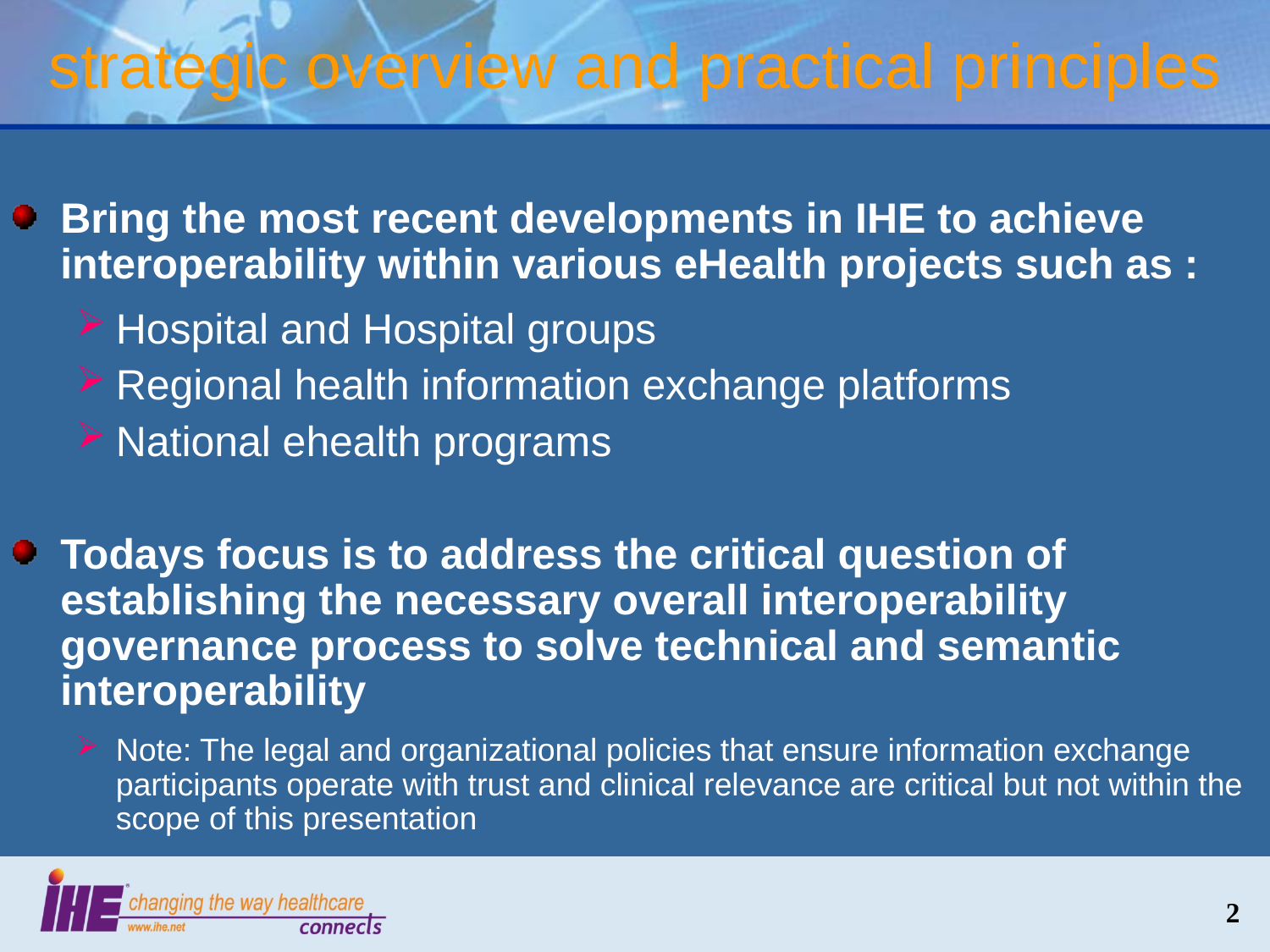

# strategic overview and practical principles
Bring the most recent developments in IHE to achieve interoperability within various eHealth projects such as :
Hospital and Hospital groups
Regional health information exchange platforms
National ehealth programs

Todays focus is to address the critical question of establishing the necessary overall interoperability governance process to solve technical and semantic interoperability
Note: The legal and organizational policies that ensure information exchange participants operate with trust and clinical relevance are critical but not within the scope of this presentation
2